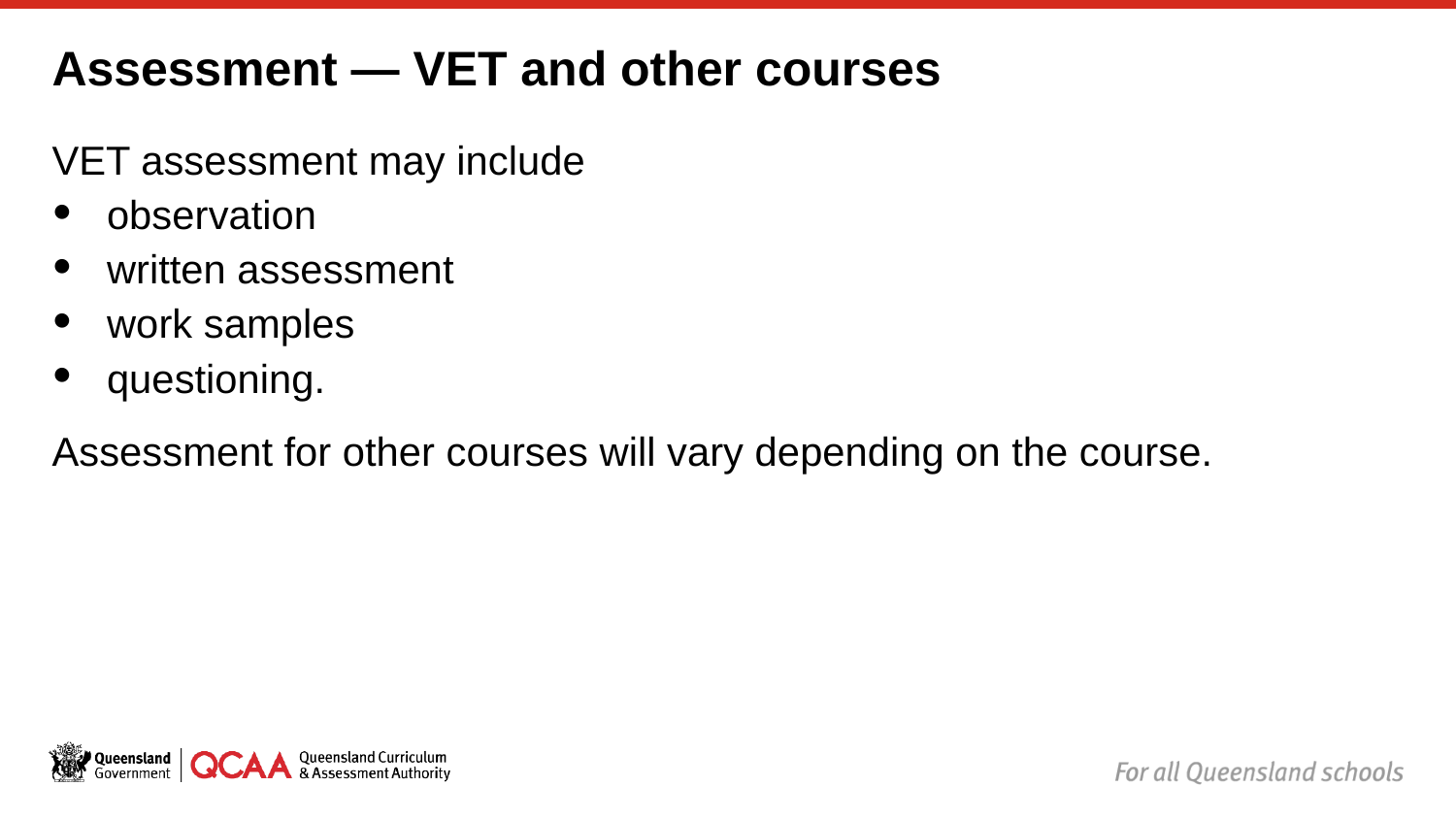

# Assessment — VET and other courses
VET assessment may include
observation
written assessment
work samples
questioning.
Assessment for other courses will vary depending on the course.